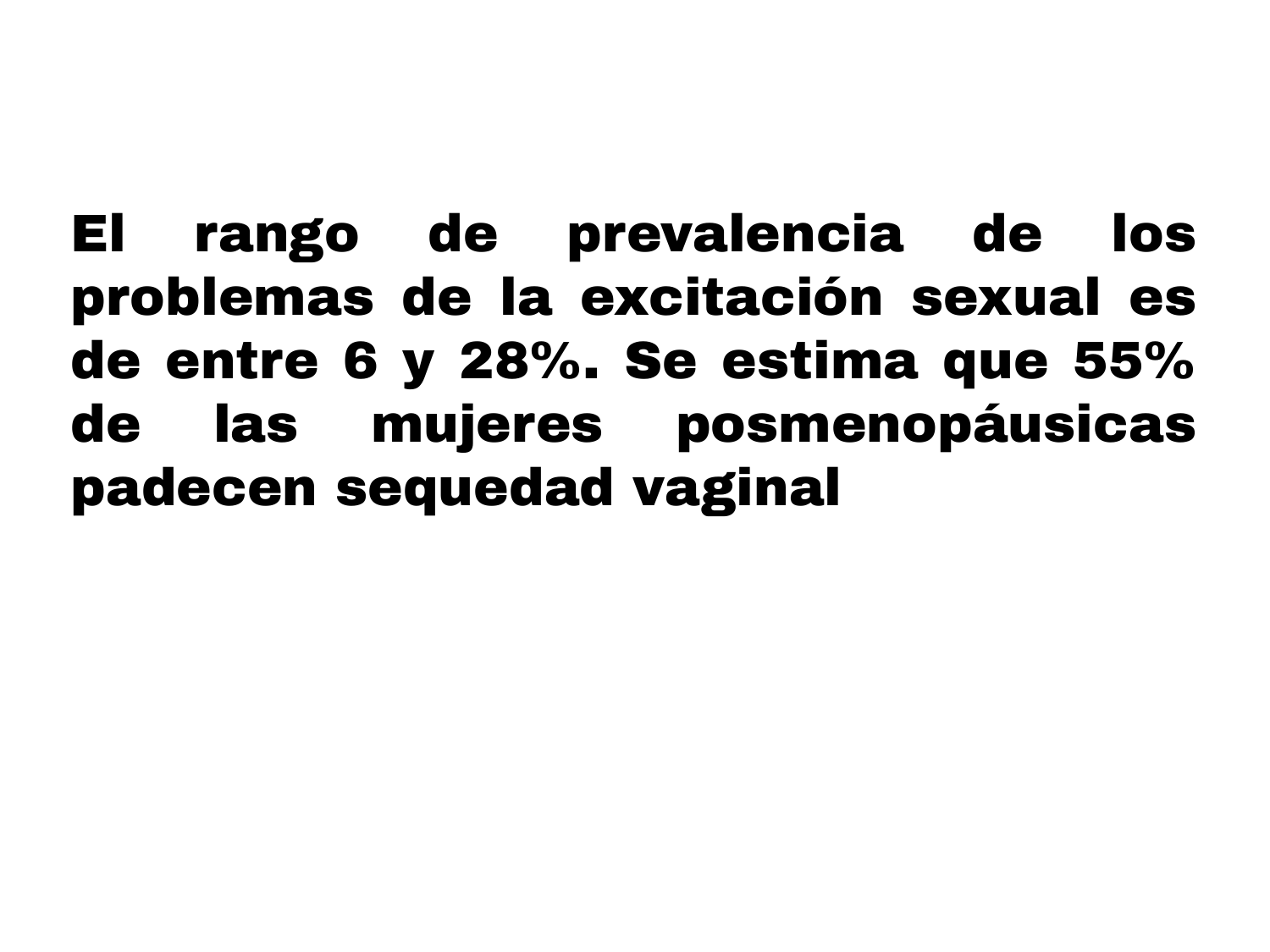

El rango de prevalencia de los problemas de la excitación sexual es de entre 6 y 28%. Se estima que 55% de las mujeres posmenopáusicas padecen sequedad vaginal